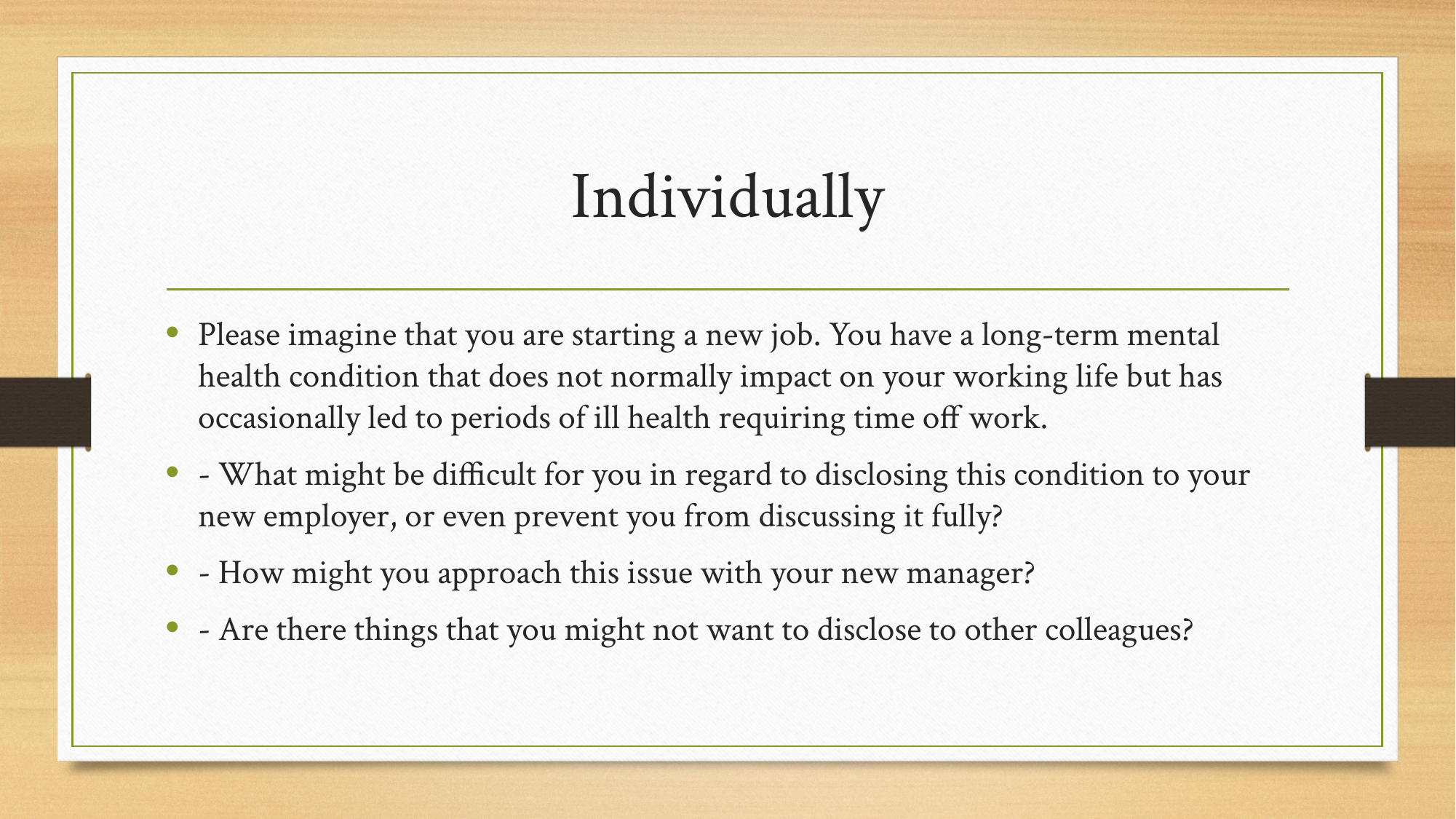

# Individually
Please imagine that you are starting a new job. You have a long-term mental health condition that does not normally impact on your working life but has occasionally led to periods of ill health requiring time off work.
- What might be difficult for you in regard to disclosing this condition to your new employer, or even prevent you from discussing it fully?
- How might you approach this issue with your new manager?
- Are there things that you might not want to disclose to other colleagues?